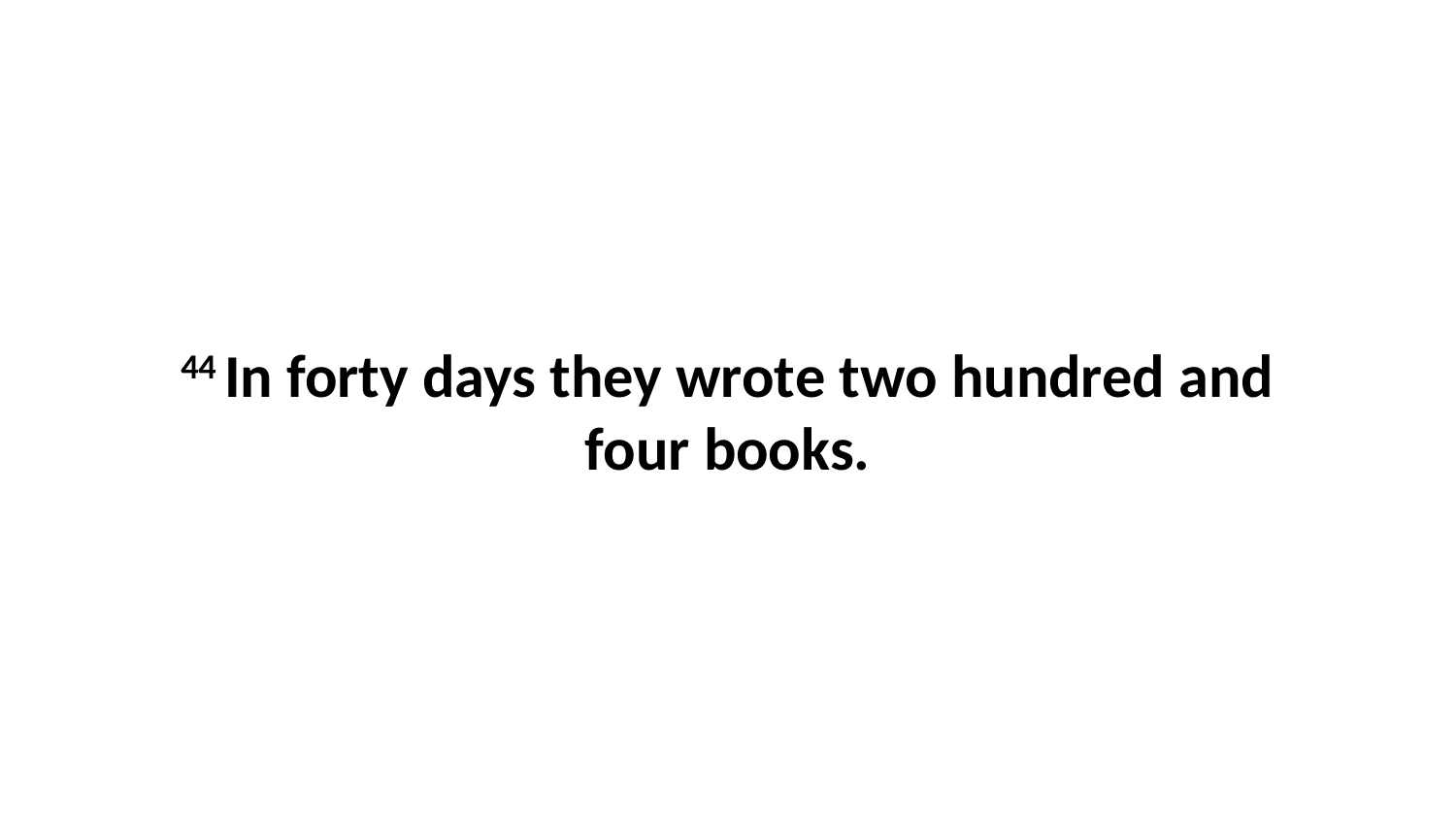

44 In forty days they wrote two hundred and four books.